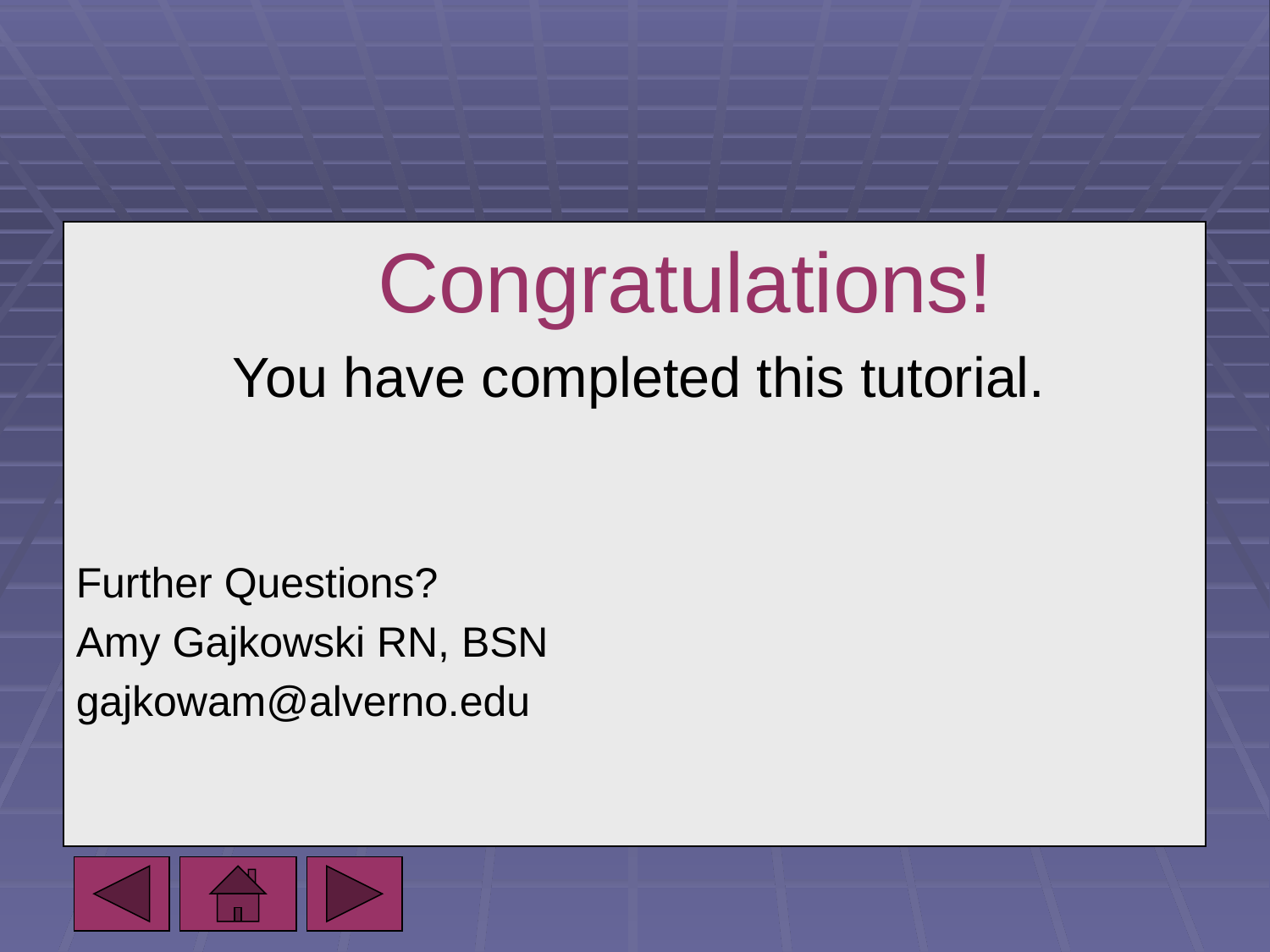

Congratulations!
          You have completed this tutorial.

Further Questions?
Amy Gajkowski RN, BSN
gajkowam@alverno.edu